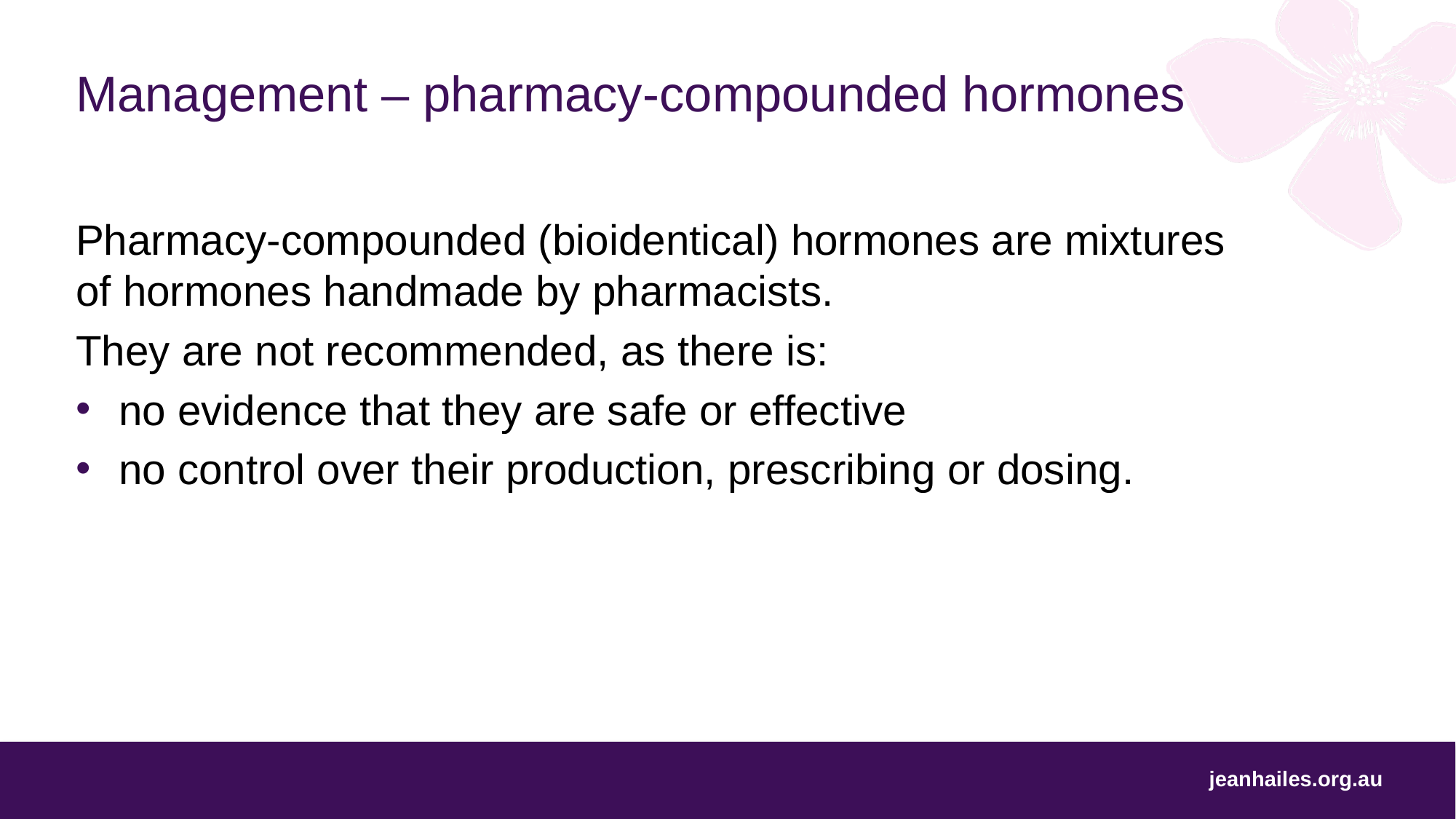

# Management – pharmacy-compounded hormones
Pharmacy-compounded (bioidentical) hormones are mixtures
of hormones handmade by pharmacists.
They are not recommended, as there is:
no evidence that they are safe or effective
no control over their production, prescribing or dosing.